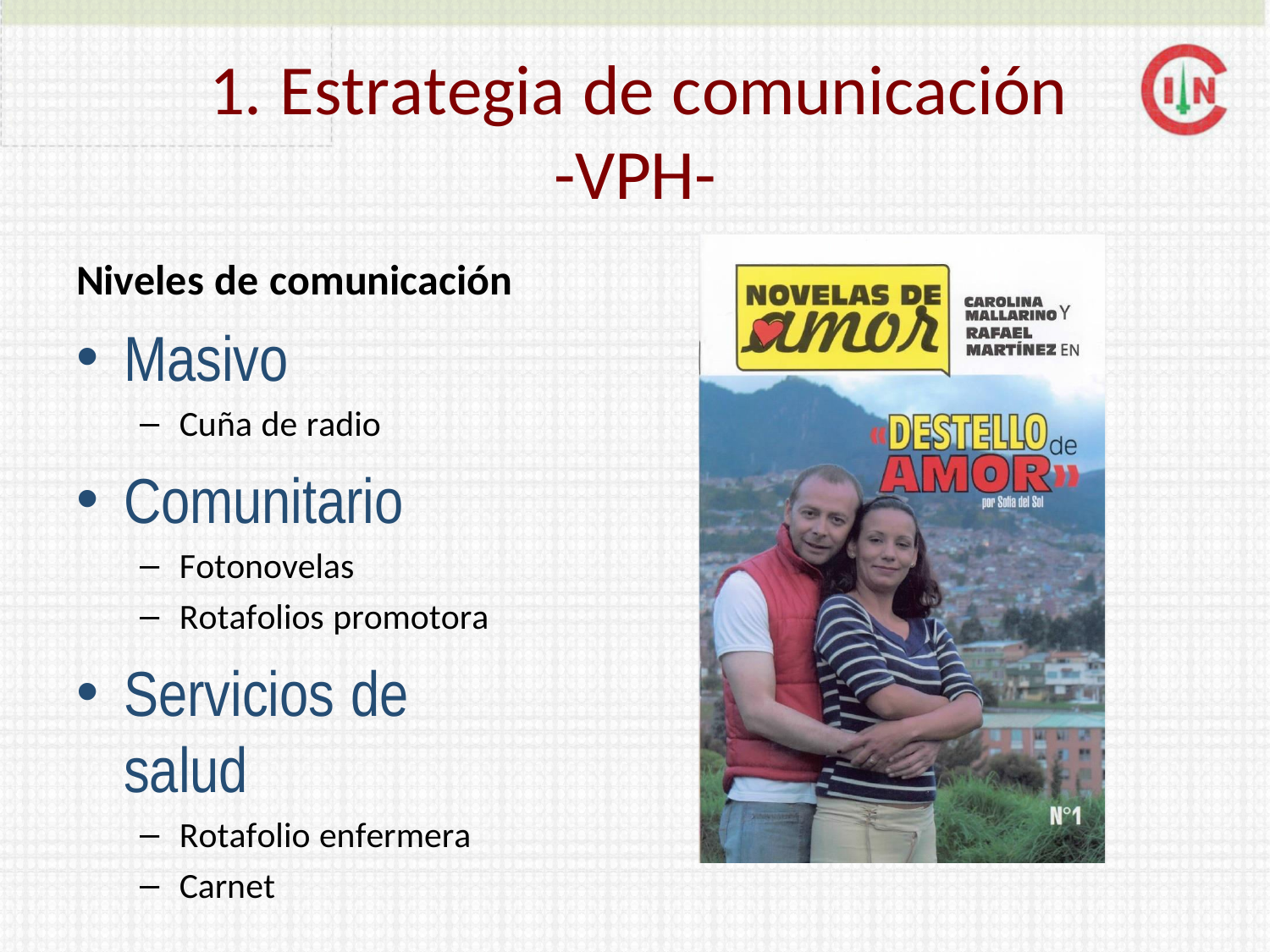

# 1. Estrategia de comunicación
-VPH-

Niveles de comunicación
Masivo
Cuña de radio
Comunitario
Fotonovelas
Rotafolios promotora
Servicios de salud
Rotafolio enfermera
Carnet